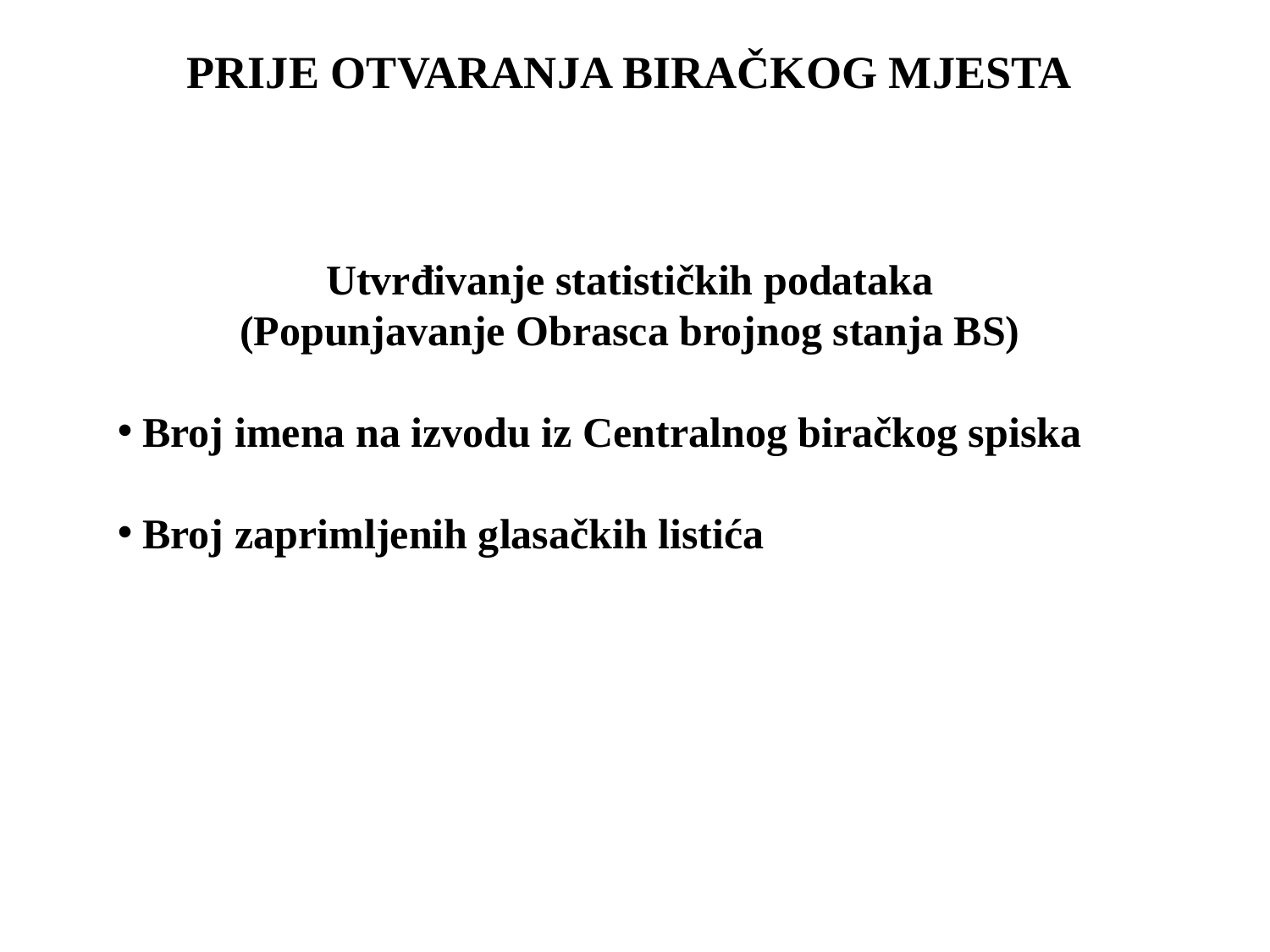

PRIJE OTVARANJA BIRAČKOG MJESTA
Utvrđivanje statističkih podataka
(Popunjavanje Obrasca brojnog stanja BS)

 Broj imena na izvodu iz Centralnog biračkog spiska

 Broj zaprimljenih glasačkih listića